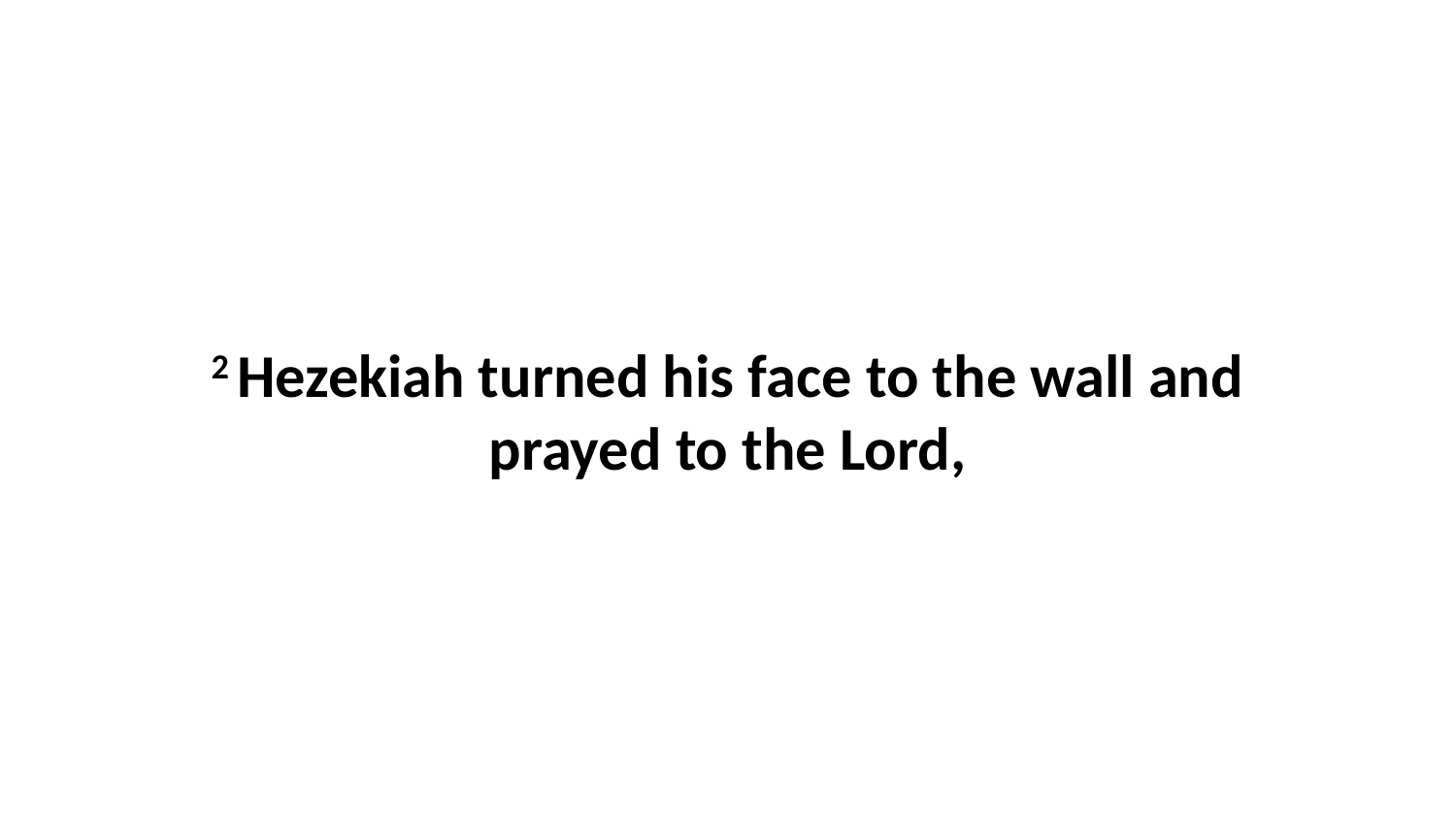

2 Hezekiah turned his face to the wall and prayed to the Lord,